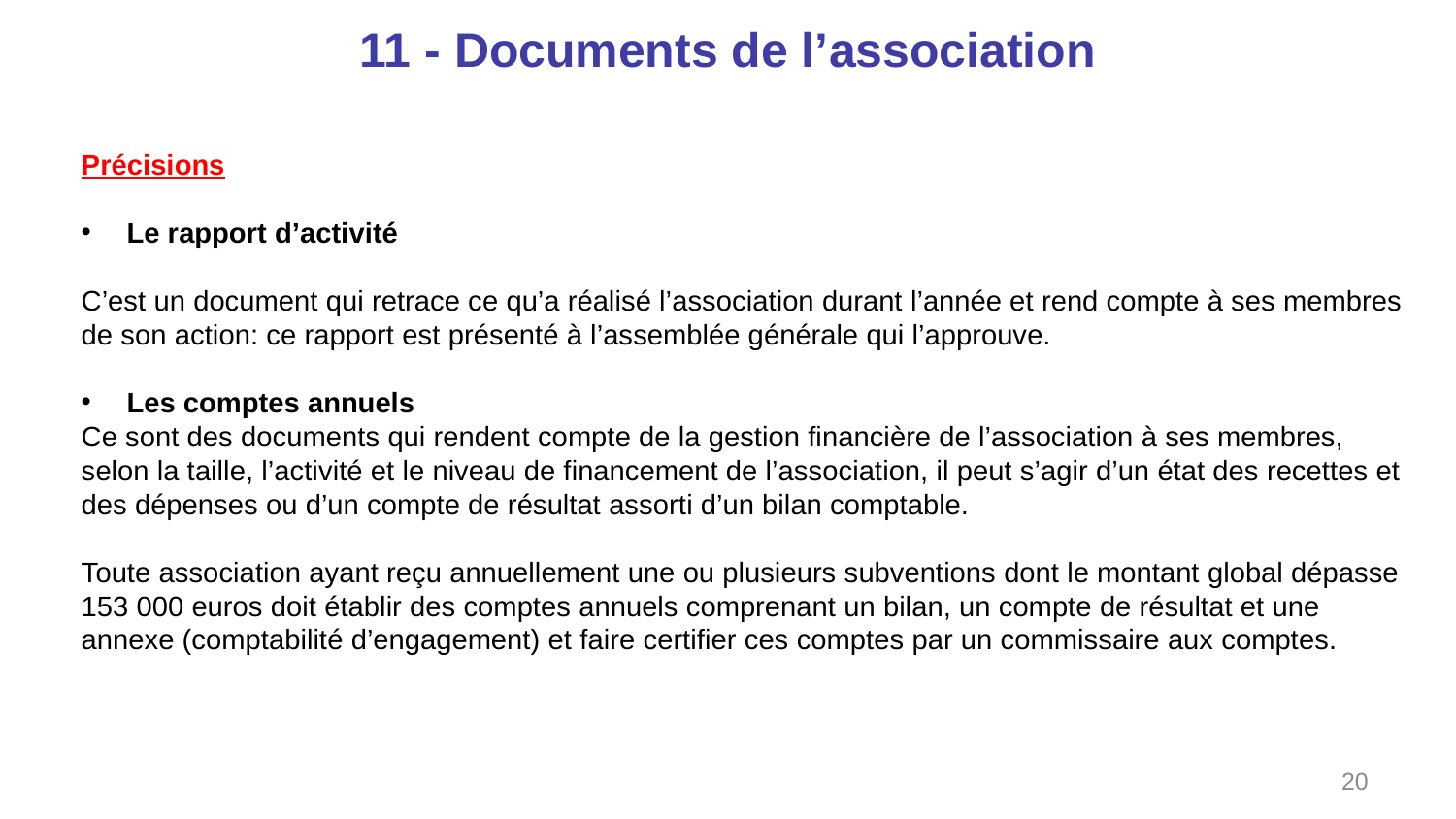

# 11 - Documents de l’association
Précisions

Le rapport d’activité

C’est un document qui retrace ce qu’a réalisé l’association durant l’année et rend compte à ses membres de son action: ce rapport est présenté à l’assemblée générale qui l’approuve.

Les comptes annuels
Ce sont des documents qui rendent compte de la gestion financière de l’association à ses membres, selon la taille, l’activité et le niveau de financement de l’association, il peut s’agir d’un état des recettes et des dépenses ou d’un compte de résultat assorti d’un bilan comptable.

Toute association ayant reçu annuellement une ou plusieurs subventions dont le montant global dépasse 153 000 euros doit établir des comptes annuels comprenant un bilan, un compte de résultat et une annexe (comptabilité d’engagement) et faire certifier ces comptes par un commissaire aux comptes.
20